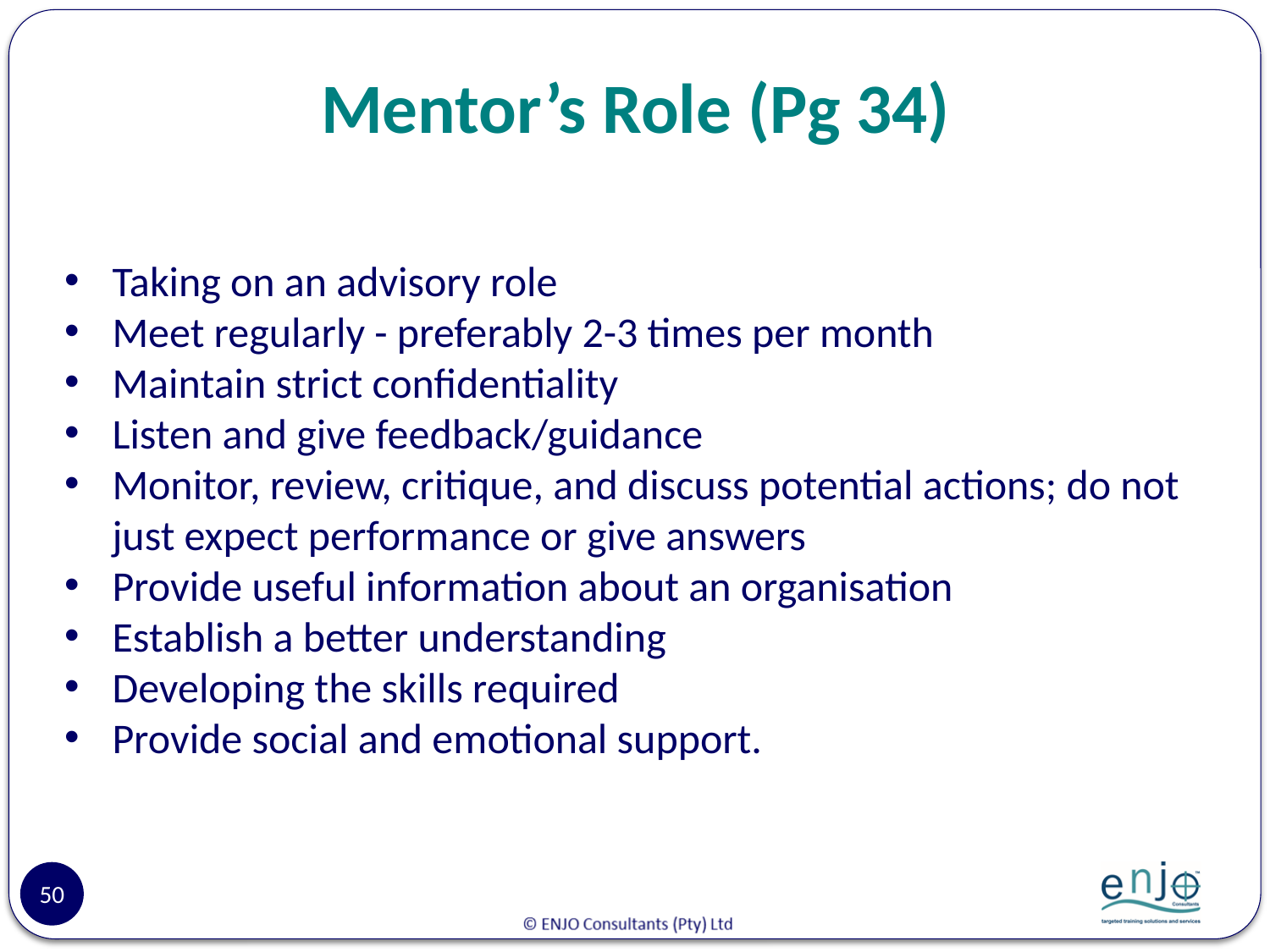

# Mentor’s Role (Pg 34)

Taking on an advisory role
Meet regularly - preferably 2-3 times per month
Maintain strict confidentiality
Listen and give feedback/guidance
Monitor, review, critique, and discuss potential actions; do not just expect performance or give answers
Provide useful information about an organisation
Establish a better understanding
Developing the skills required
Provide social and emotional support.

50